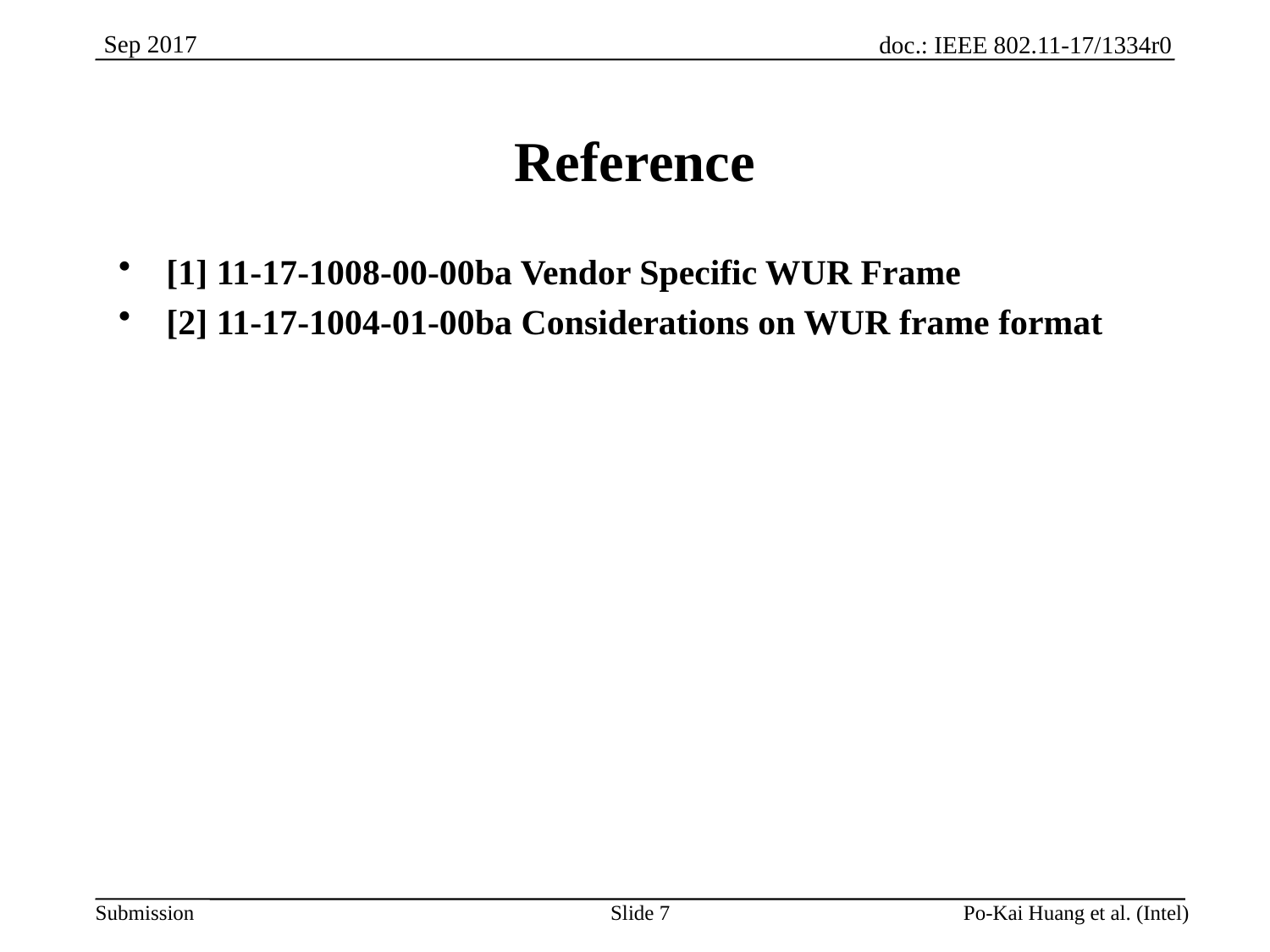

# Reference
[1] 11-17-1008-00-00ba Vendor Specific WUR Frame
[2] 11-17-1004-01-00ba Considerations on WUR frame format

Slide 7
Po-Kai Huang et al. (Intel)